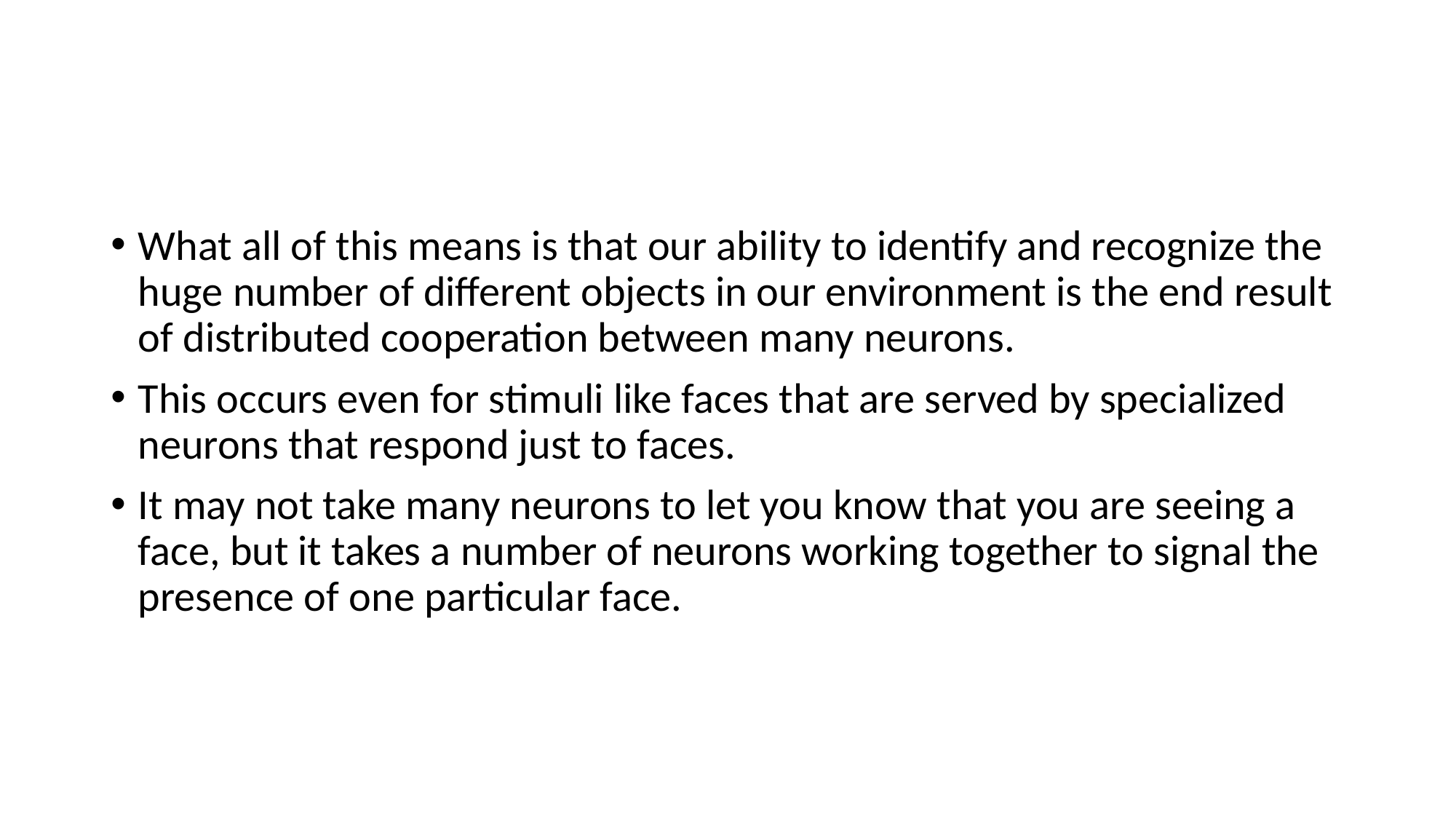

#
What all of this means is that our ability to identify and recognize the huge number of different objects in our environment is the end result of distributed cooperation between many neurons.
This occurs even for stimuli like faces that are served by specialized neurons that respond just to faces.
It may not take many neurons to let you know that you are seeing a face, but it takes a number of neurons working together to signal the presence of one particular face.